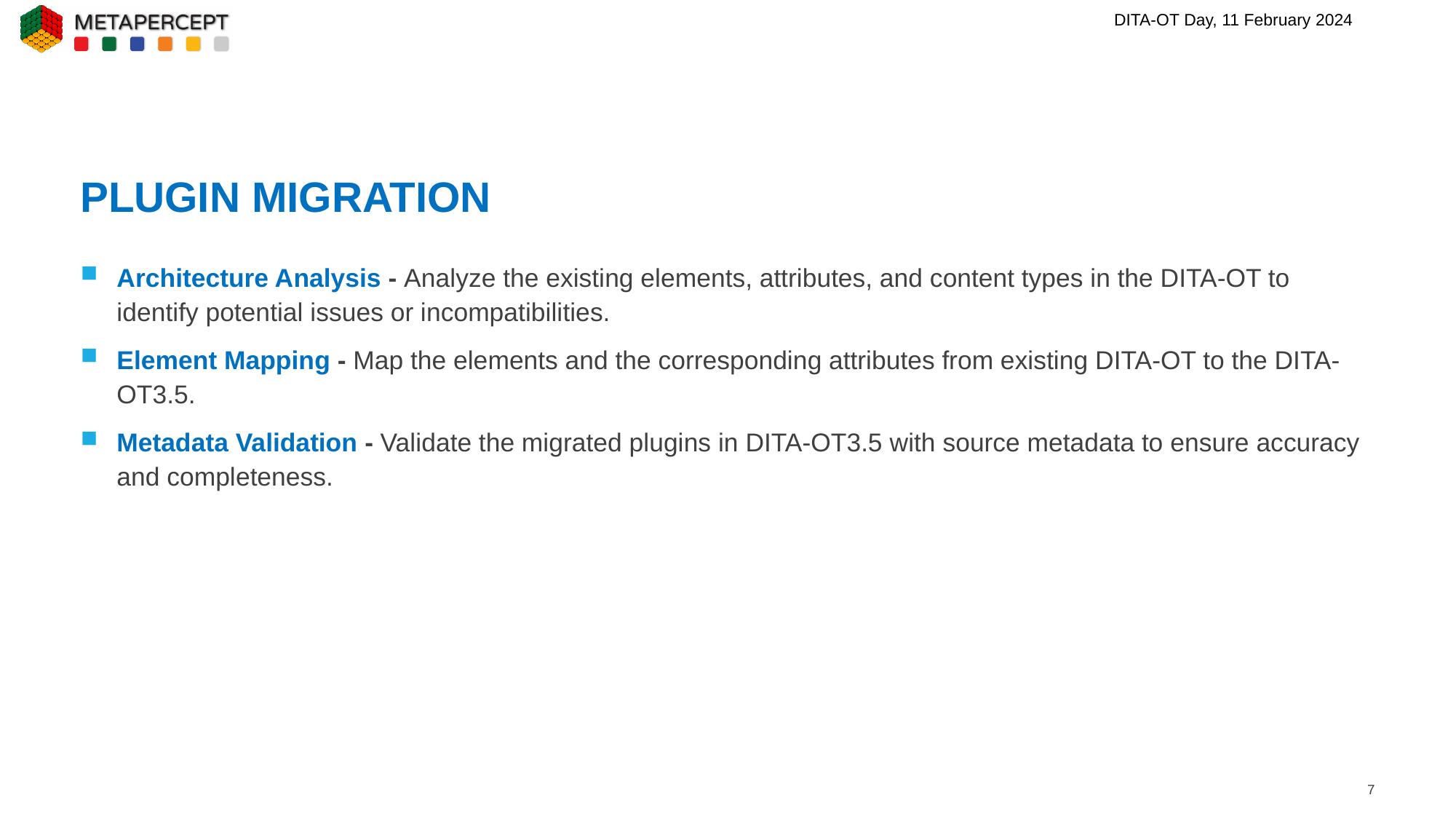

# Plugin Migration
Architecture Analysis - Analyze the existing elements, attributes, and content types in the DITA-OT to identify potential issues or incompatibilities.
Element Mapping - Map the elements and the corresponding attributes from existing DITA-OT to the DITA-OT3.5.
Metadata Validation - Validate the migrated plugins in DITA-OT3.5 with source metadata to ensure accuracy and completeness.

7